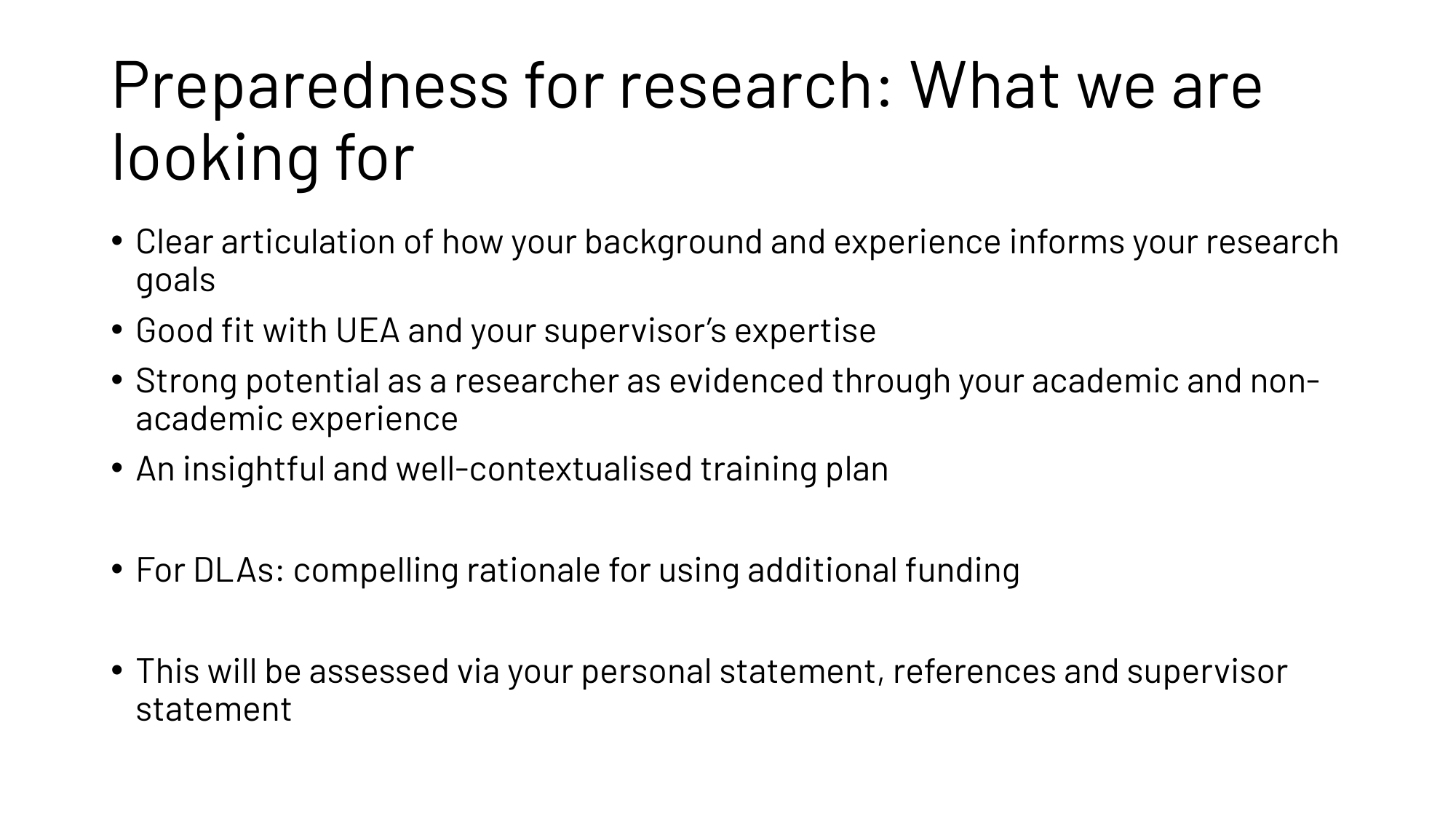

# Preparedness for research: What we are looking for
Clear articulation of how your background and experience informs your research goals
Good fit with UEA and your supervisor’s expertise
Strong potential as a researcher as evidenced through your academic and non-academic experience
An insightful and well-contextualised training plan

For DLAs: compelling rationale for using additional funding

This will be assessed via your personal statement, references and supervisor statement